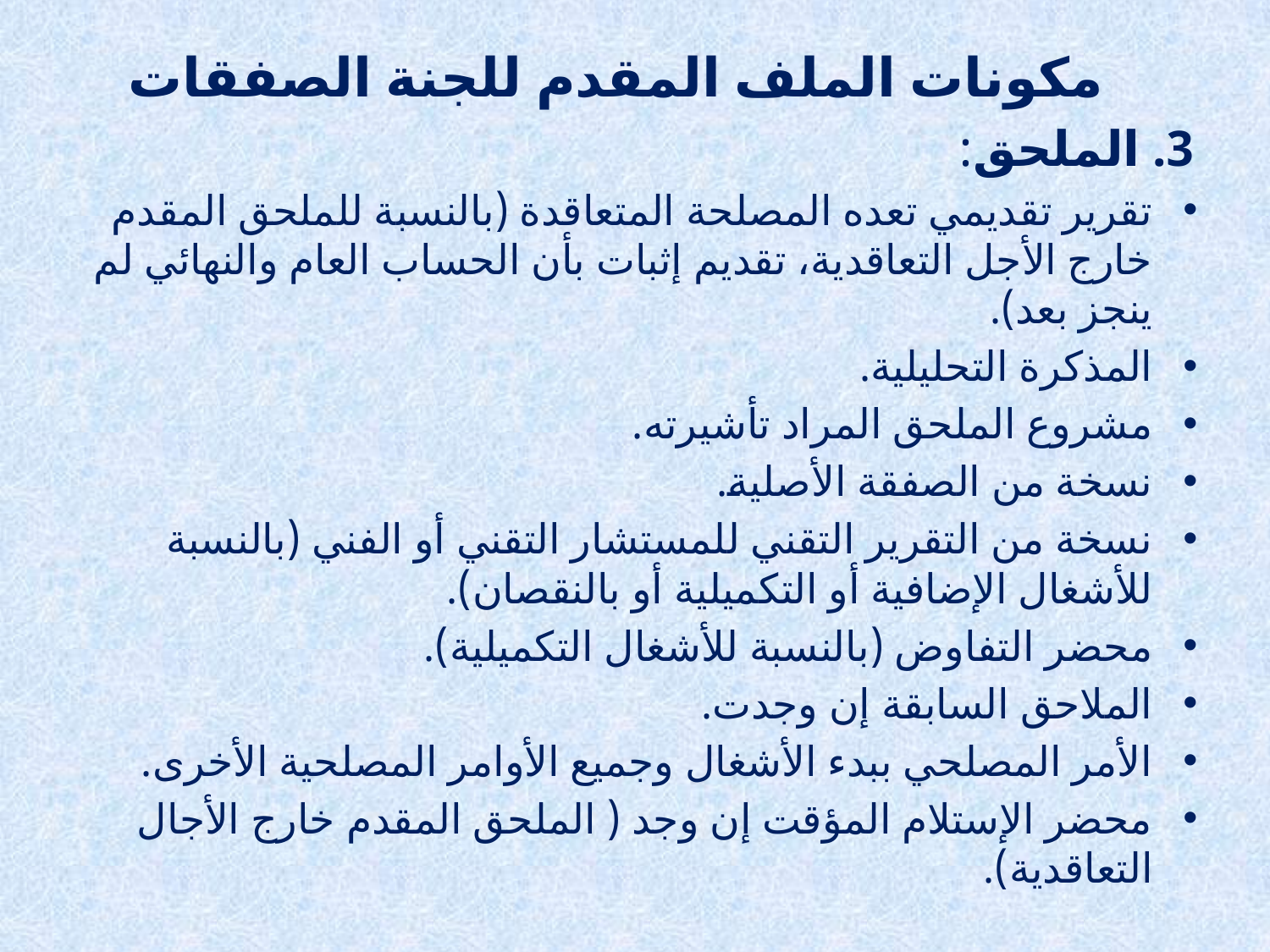

مكونات الملف المقدم للجنة الصفقات
3. الملحق:
تقرير تقديمي تعده المصلحة المتعاقدة (بالنسبة للملحق المقدم خارج الأجل التعاقدية، تقديم إثبات بأن الحساب العام والنهائي لم ينجز بعد).
المذكرة التحليلية.
مشروع الملحق المراد تأشيرته.
نسخة من الصفقة الأصلية.
نسخة من التقرير التقني للمستشار التقني أو الفني (بالنسبة للأشغال الإضافية أو التكميلية أو بالنقصان).
محضر التفاوض (بالنسبة للأشغال التكميلية).
الملاحق السابقة إن وجدت.
الأمر المصلحي ببدء الأشغال وجميع الأوامر المصلحية الأخرى.
محضر الإستلام المؤقت إن وجد ( الملحق المقدم خارج الأجال التعاقدية).